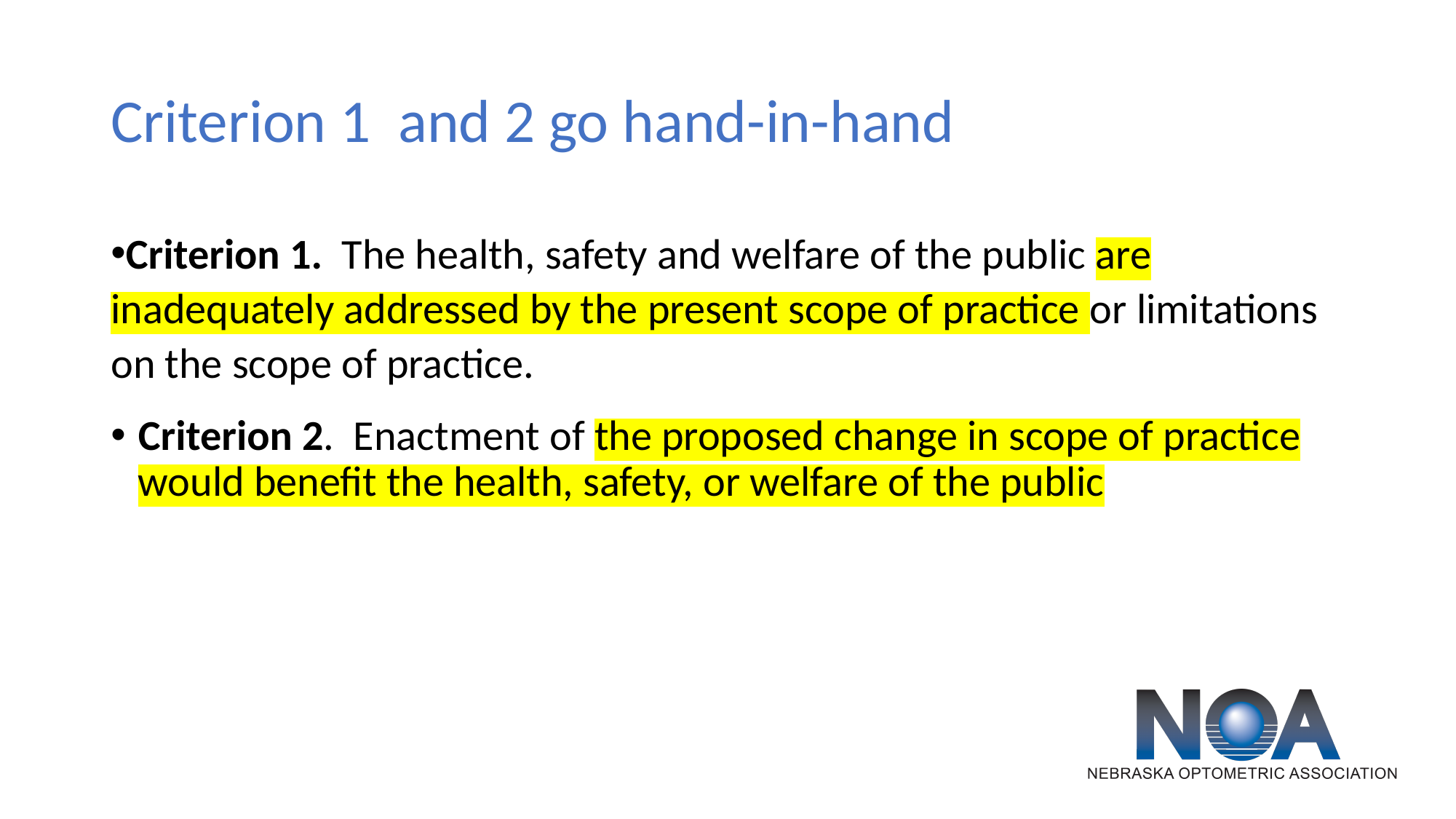

# Criterion 1  and 2 go hand-in-hand
Criterion 1.  The health, safety and welfare of the public are inadequately addressed by the present scope of practice or limitations on the scope of practice.
Criterion 2.  Enactment of the proposed change in scope of practice would benefit the health, safety, or welfare of the public